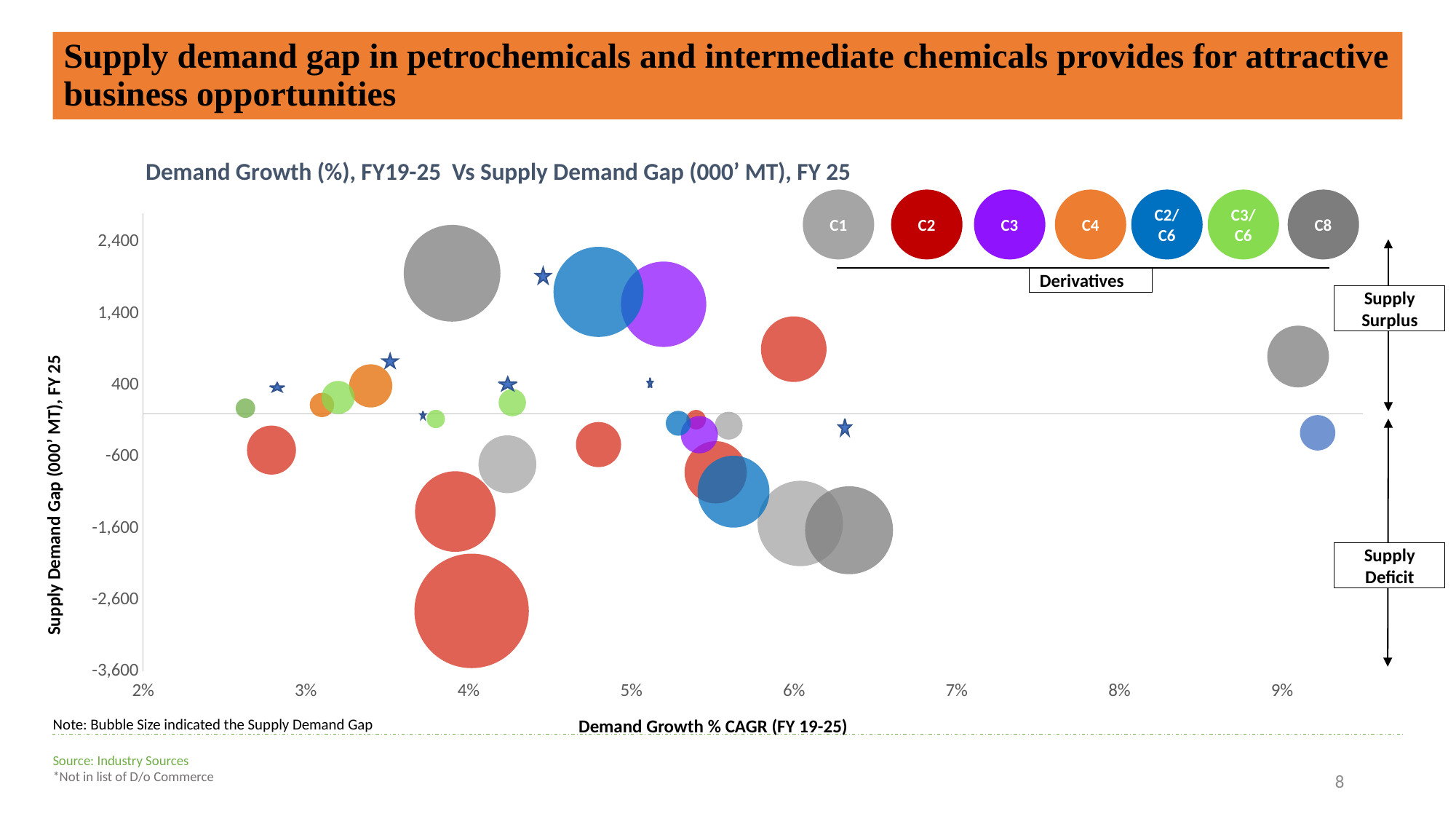

# Supply demand gap in petrochemicals and intermediate chemicals provides for attractive business opportunities
Demand Growth (%), FY19-25  Vs Supply Demand Gap (000’ MT), FY 25
C1
C2
C3
C4
C2/ C6
C3/ C6
C8
Derivatives

### Chart

| Category | Supply Demand Gap |
|---|---|
Supply Surplus

Supply Deficit
Supply Demand Gap (000’ MT), FY 25
Demand Growth % CAGR (FY 19-25)
Note: Bubble Size indicated the Supply Demand Gap

8
Source: Industry Sources
*Not in list of D/o Commerce